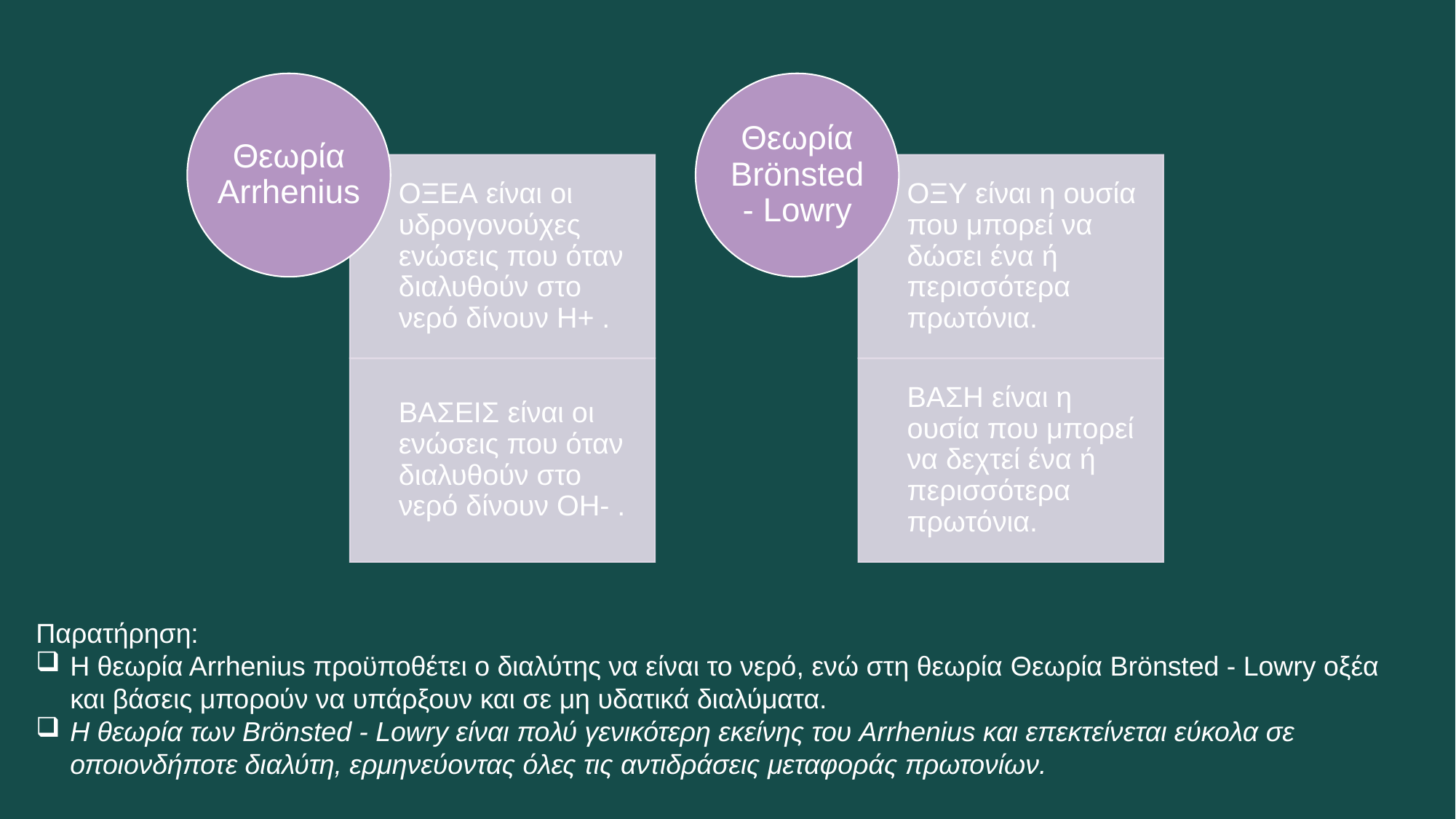

OΞΕΑ είναι οι υδρογονούχες ενώσεις που όταν διαλυθούν στο νερό δίνουν Η+ .
ΒΑΣΕΙΣ είναι οι ενώσεις που όταν διαλυθούν στο νερό δίνουν ΟΗ- .
Θεωρία Arrhenius
ΟΞΥ είναι η ουσία που μπορεί να δώσει ένα ή περισσότερα πρωτόνια.
ΒΑΣΗ είναι η ουσία που μπορεί να δεχτεί ένα ή περισσότερα πρωτόνια.
Θεωρία Brönsted - Lowry
Παρατήρηση:
Η θεωρία Αrrhenius προϋποθέτει ο διαλύτης να είναι το νερό, ενώ στη θεωρία Θεωρία Brönsted - Lowry οξέα και βάσεις μπορούν να υπάρξουν και σε μη υδατικά διαλύματα.
Η θεωρία των Brönsted - Lowry είναι πολύ γενικότερη εκείνης του Arrhenius και επεκτείνεται εύκολα σε οποιονδήποτε διαλύτη, ερμηνεύοντας όλες τις αντιδράσεις μεταφοράς πρωτονίων.